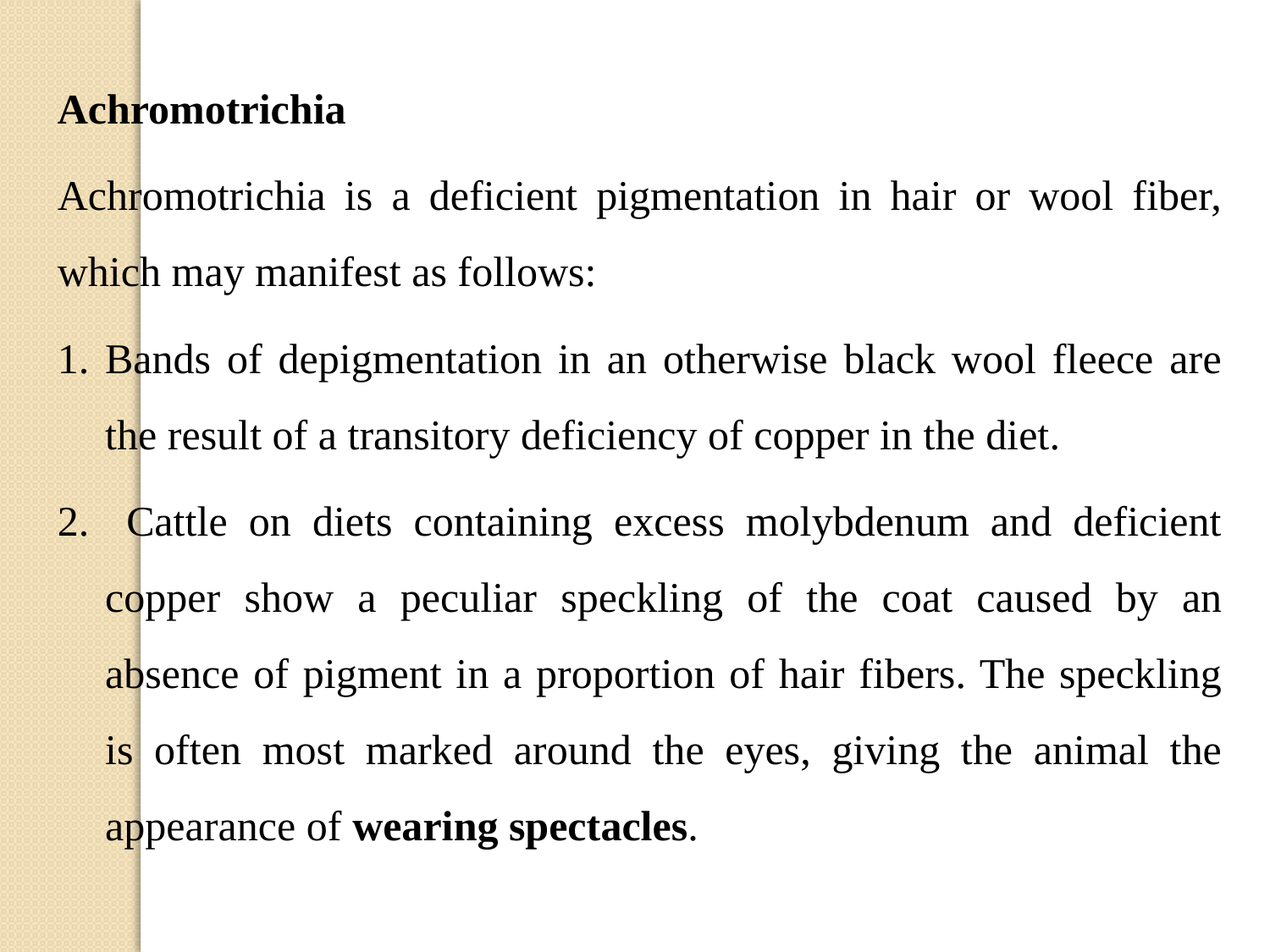

Achromotrichia
Achromotrichia is a deficient pigmentation in hair or wool fiber, which may manifest as follows:
Bands of depigmentation in an otherwise black wool fleece are the result of a transitory deficiency of copper in the diet.
 Cattle on diets containing excess molybdenum and deficient copper show a peculiar speckling of the coat caused by an absence of pigment in a proportion of hair fibers. The speckling is often most marked around the eyes, giving the animal the appearance of wearing spectacles.